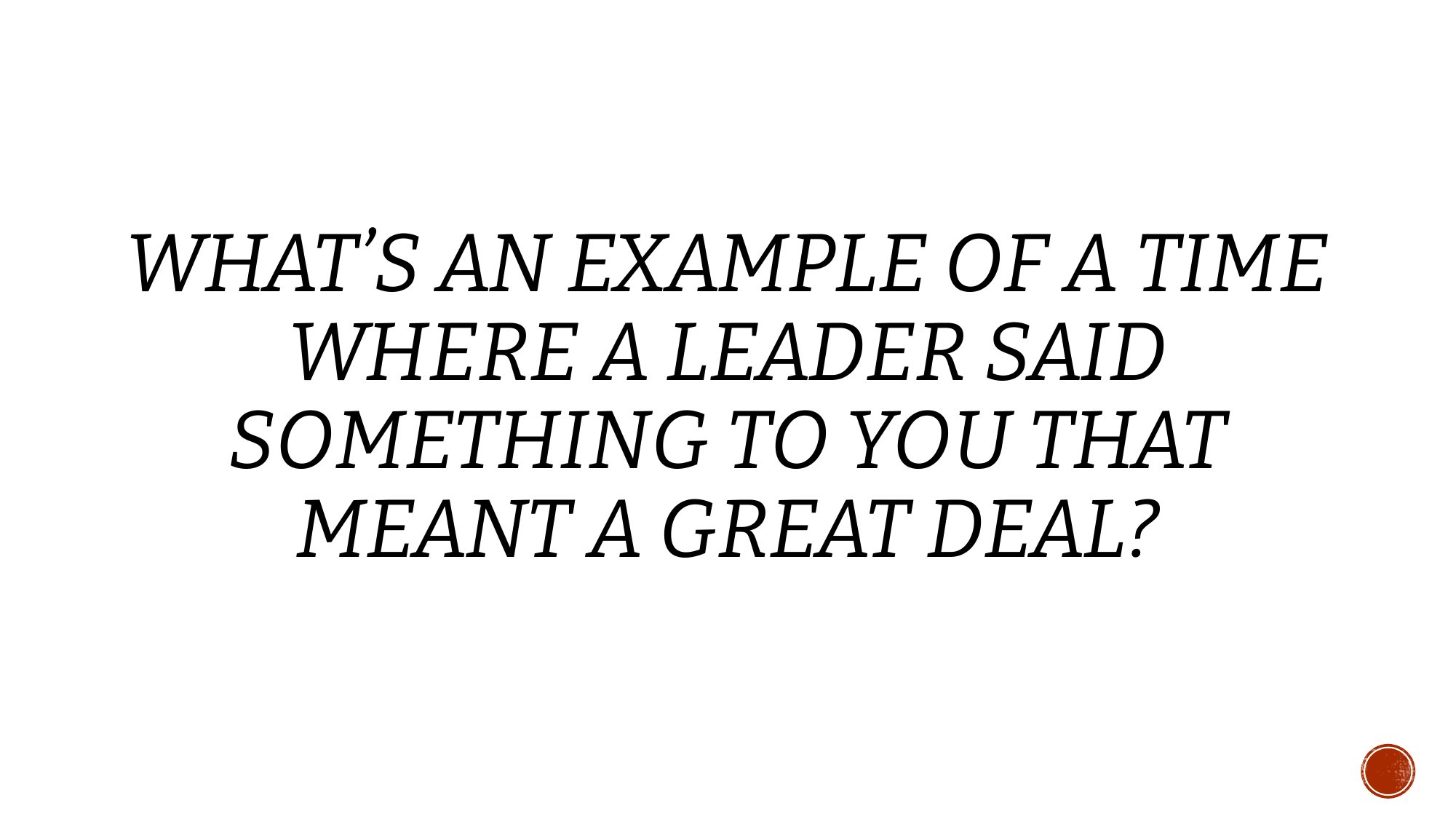

# What’s an example of a time where a leader said something to you that meant a great deal?